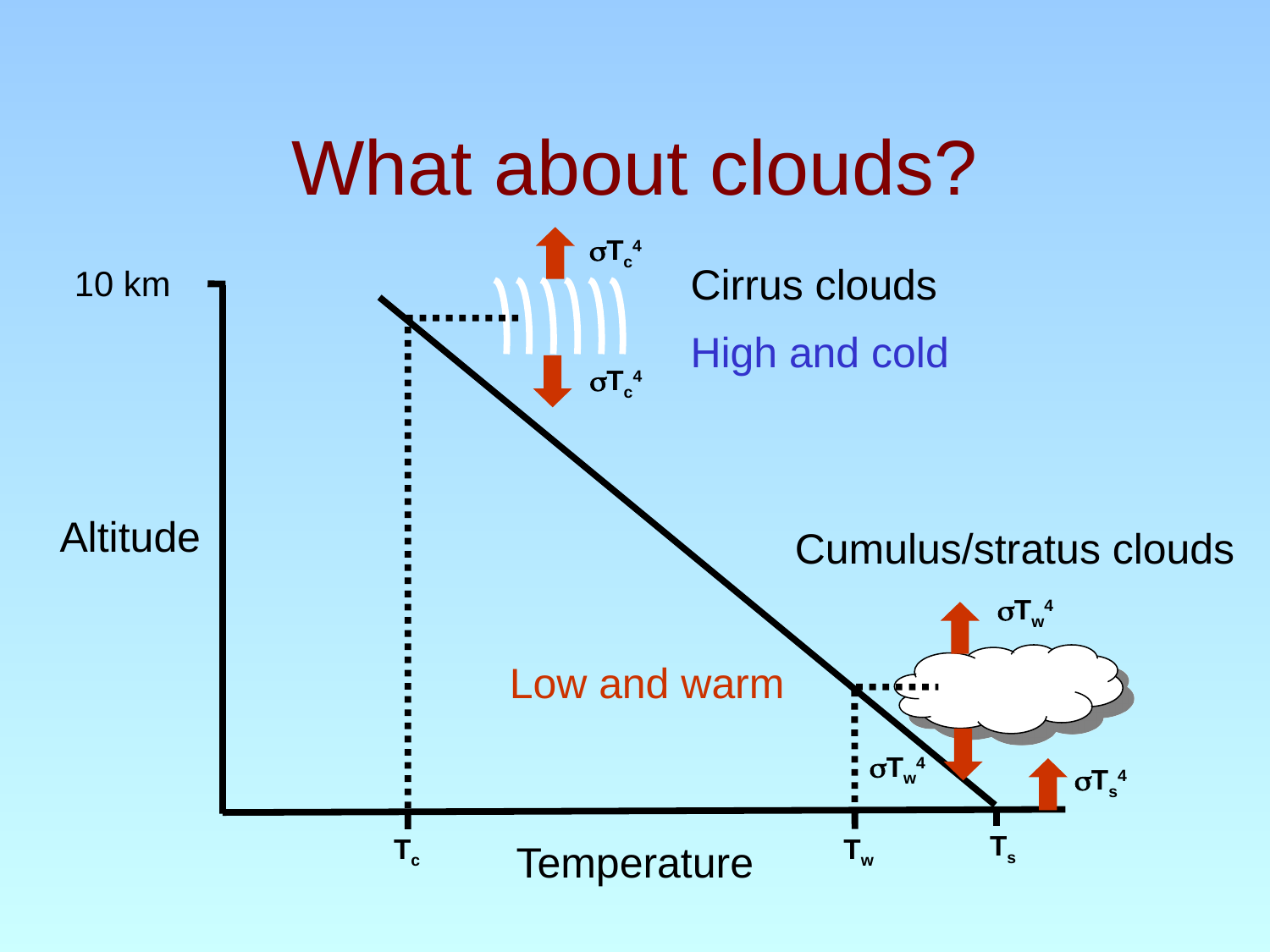

# What about clouds?
σTc4

Cirrus clouds

High and cold
10 km

σTc4

Altitude
Cumulus/stratus clouds
σTw4

Low and warm

σTw4
σTs4

Ts
Tc
Tw
Temperature